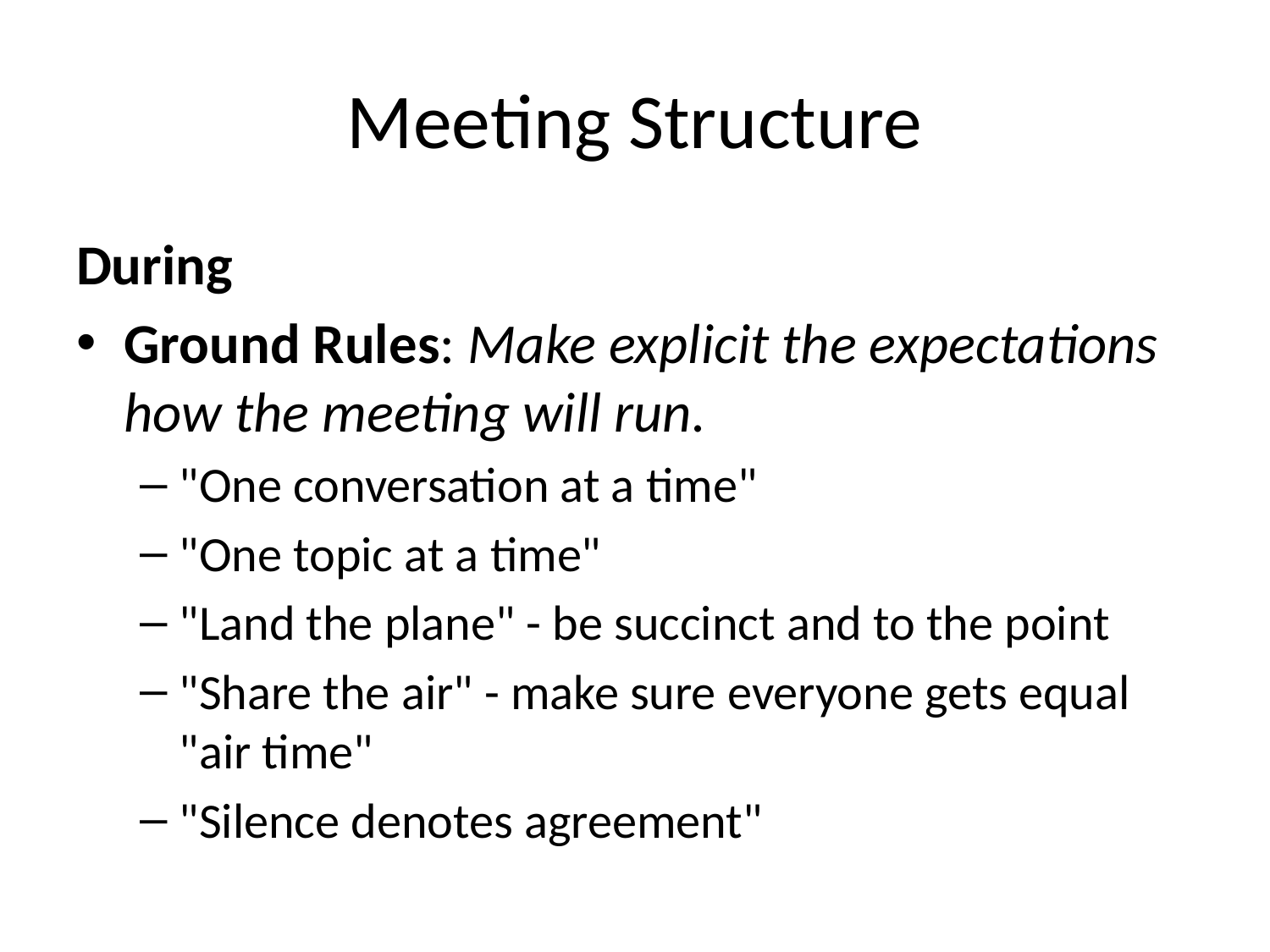

# Meeting Structure
During
Ground Rules: Make explicit the expectations how the meeting will run.
"One conversation at a time"
"One topic at a time"
"Land the plane" - be succinct and to the point
"Share the air" - make sure everyone gets equal "air time"
"Silence denotes agreement"